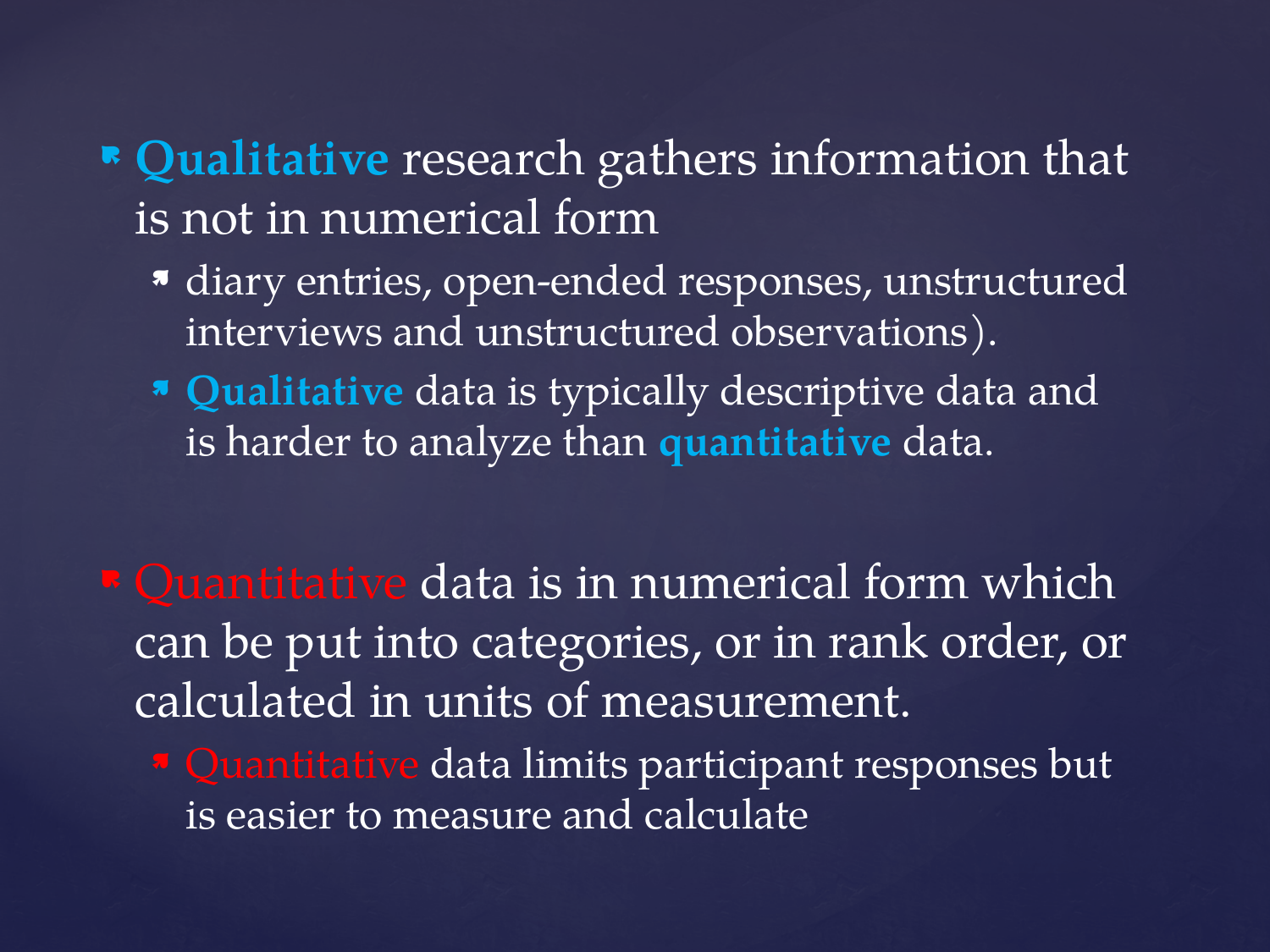

Qualitative research gathers information that is not in numerical form
diary entries, open-ended responses, unstructured interviews and unstructured observations).
Qualitative data is typically descriptive data and is harder to analyze than quantitative data.

Quantitative data is in numerical form which can be put into categories, or in rank order, or calculated in units of measurement.
Quantitative data limits participant responses but is easier to measure and calculate